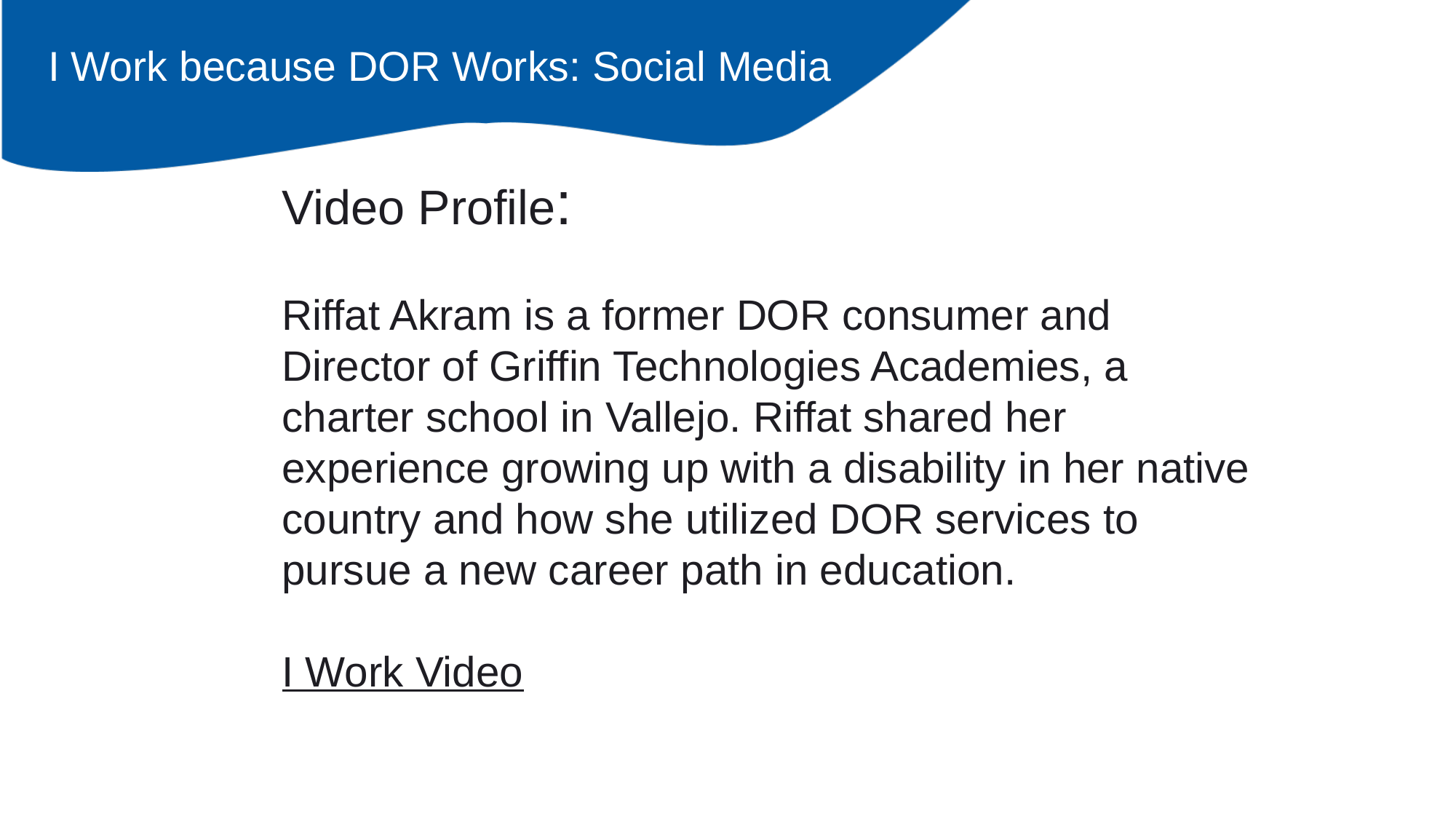

# I Work because DOR Works: Social Media
Video Profile:

Riffat Akram is a former DOR consumer and Director of Griffin Technologies Academies, a charter school in Vallejo. Riffat shared her experience growing up with a disability in her native country and how she utilized DOR services to pursue a new career path in education.

I Work Video